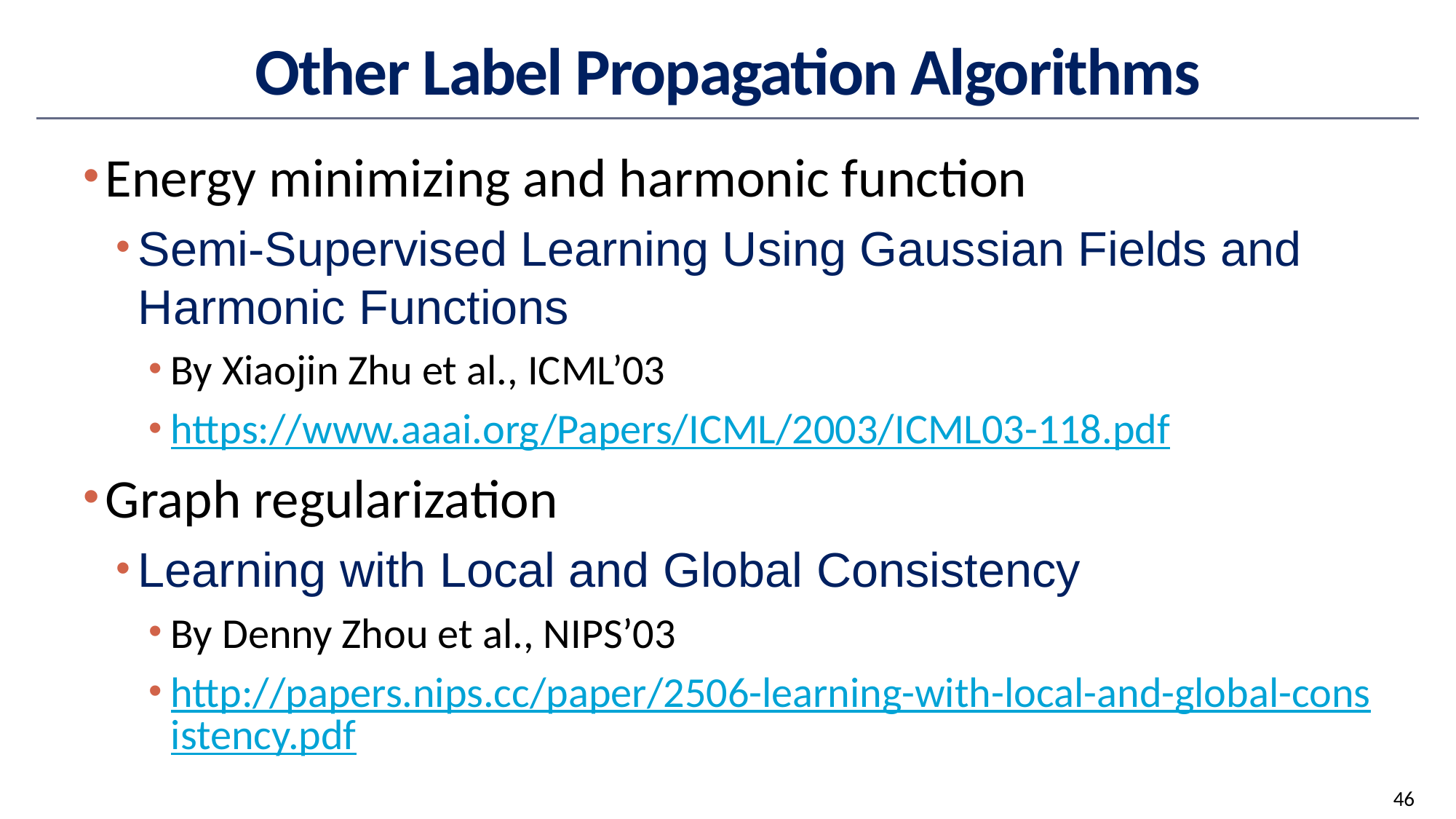

# Other Label Propagation Algorithms
Energy minimizing and harmonic function
Semi-Supervised Learning Using Gaussian Fields and Harmonic Functions
By Xiaojin Zhu et al., ICML’03
https://www.aaai.org/Papers/ICML/2003/ICML03-118.pdf
Graph regularization
Learning with Local and Global Consistency
By Denny Zhou et al., NIPS’03
http://papers.nips.cc/paper/2506-learning-with-local-and-global-consistency.pdf

46